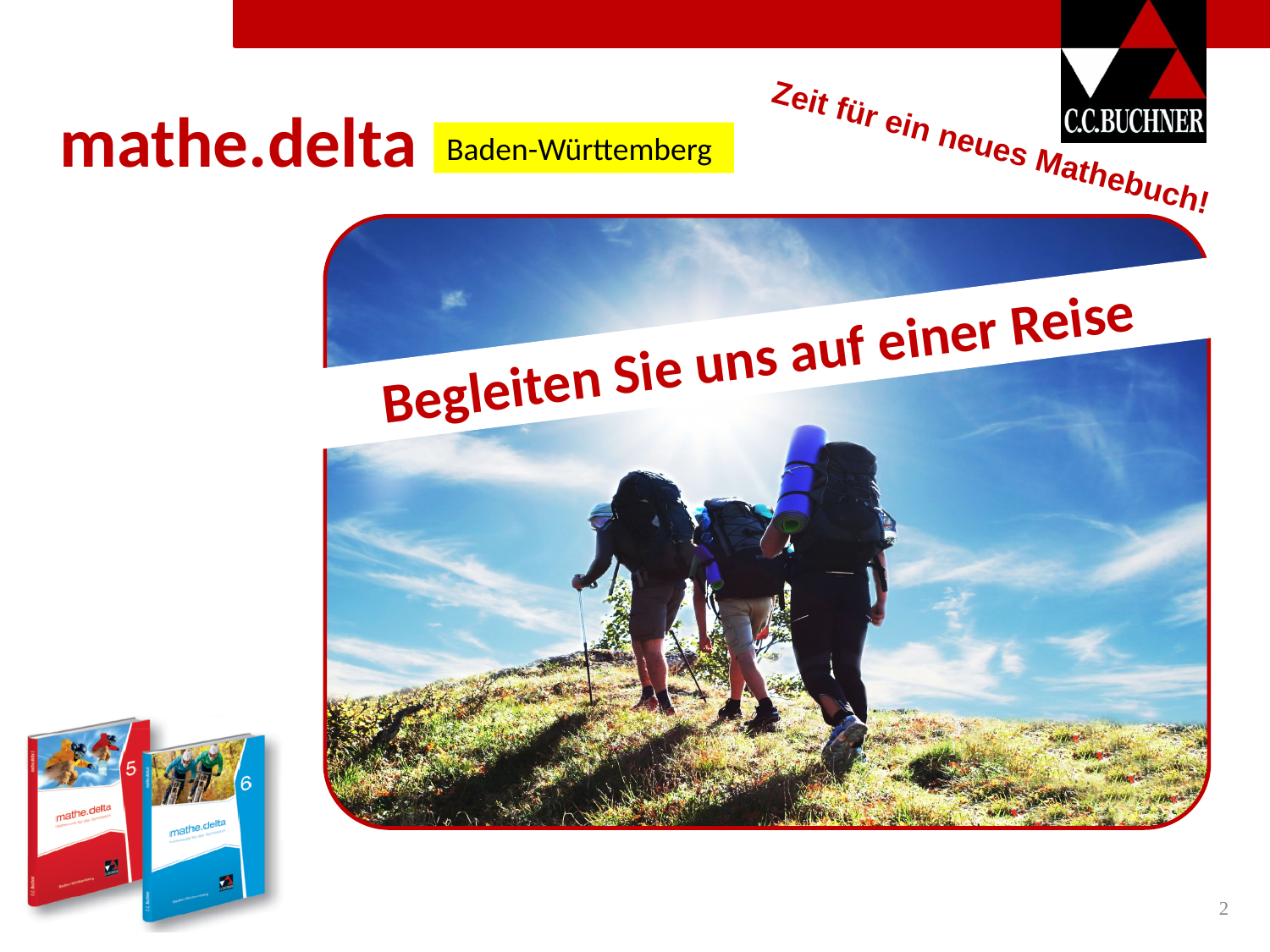

Begleiten Sie uns auf einer Reise
2